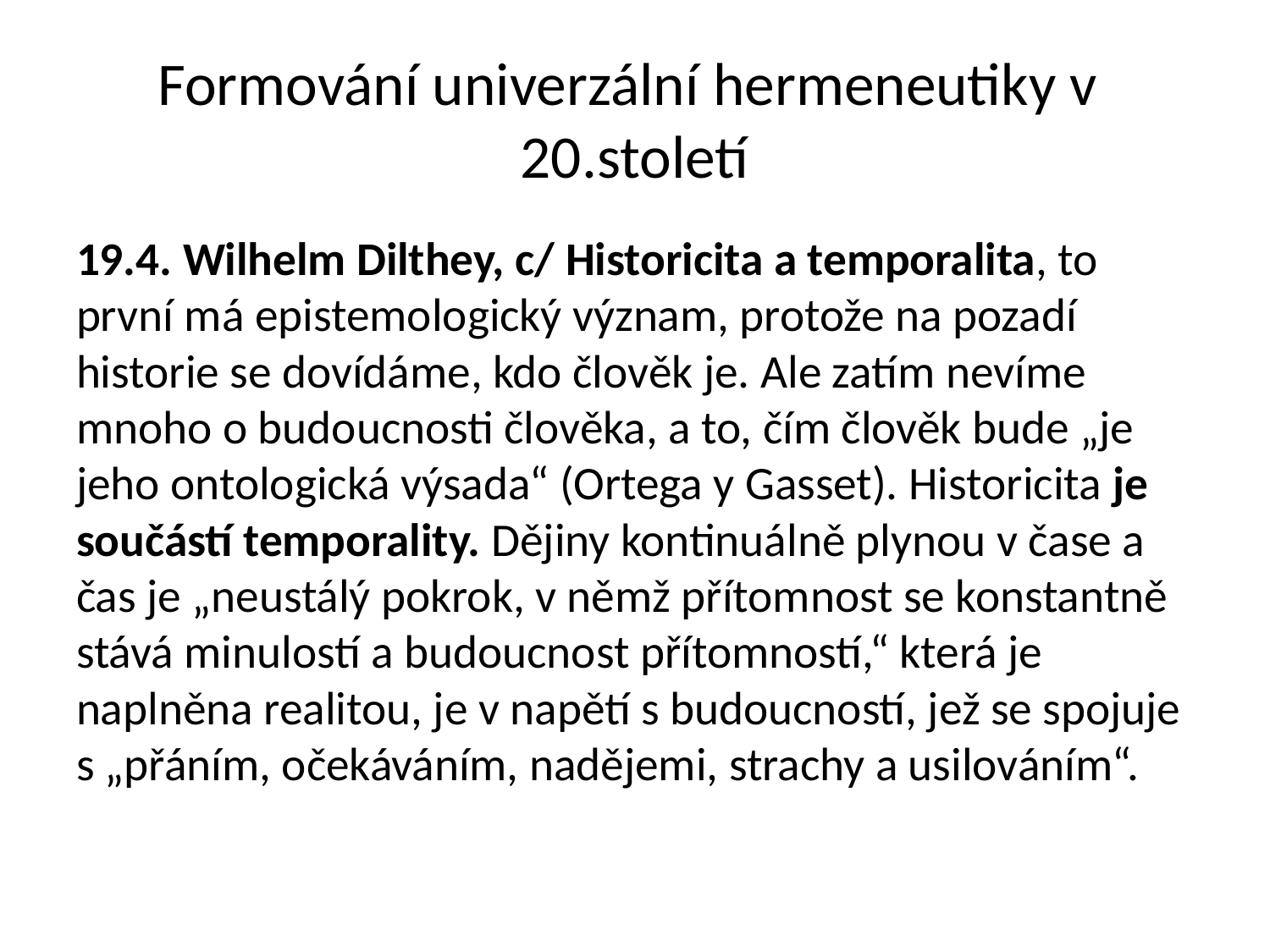

# Formování univerzální hermeneutiky v  20.století
19.4. Wilhelm Dilthey, c/ Historicita a temporalita, to první má epistemologický význam, protože na pozadí historie se dovídáme, kdo člověk je. Ale zatím nevíme mnoho o budoucnosti člověka, a to, čím člověk bude „je jeho ontologická výsada“ (Ortega y Gasset). Historicita je součástí temporality. Dějiny kontinuálně plynou v čase a čas je „neustálý pokrok, v němž přítomnost se konstantně stává minulostí a budoucnost přítomností,“ která je naplněna realitou, je v napětí s budoucností, jež se spojuje s „přáním, očekáváním, nadějemi, strachy a usilováním“.